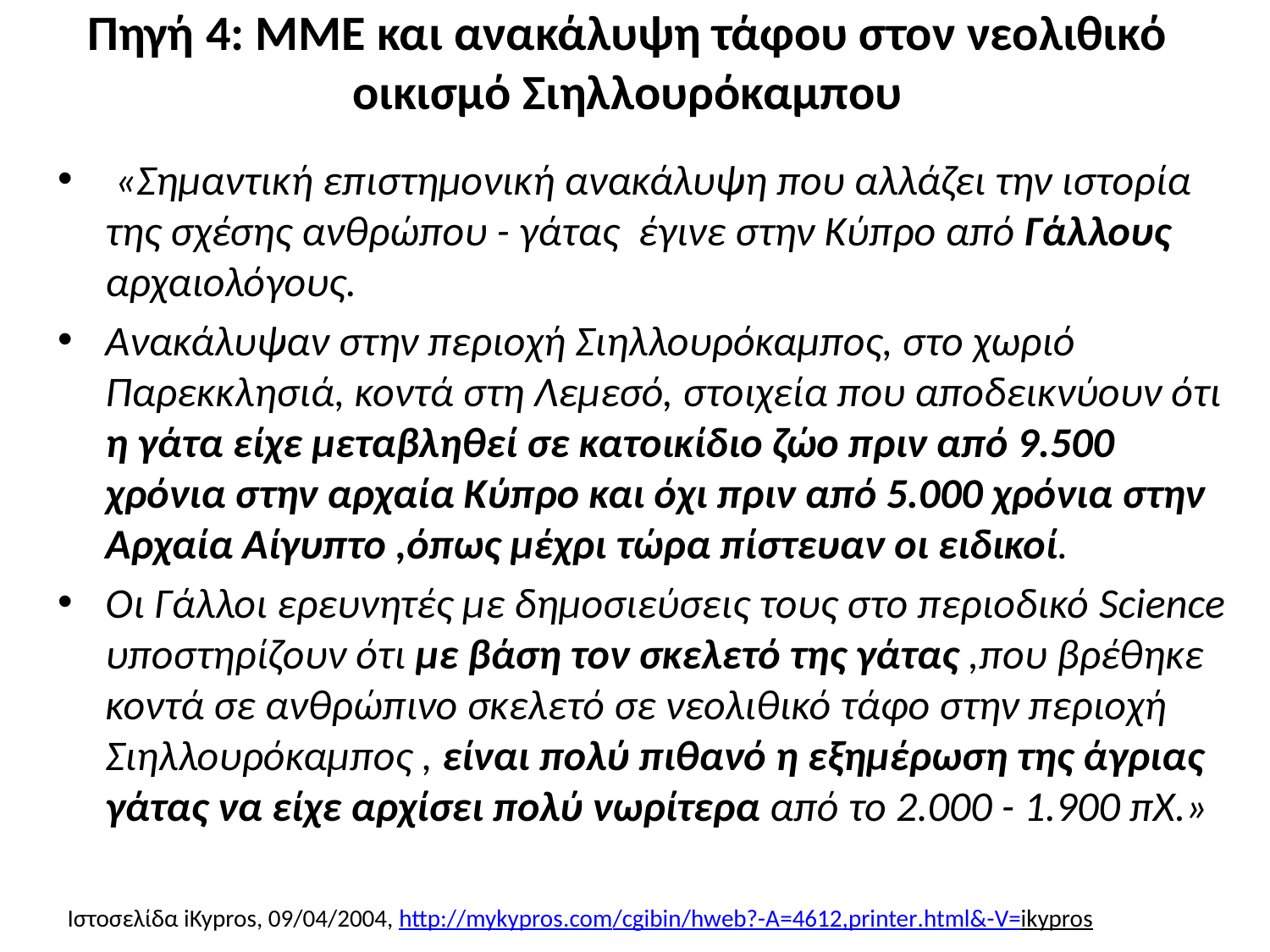

# Πηγή 4: ΜΜΕ και ανακάλυψη τάφου στον νεολιθικό οικισμό Σιηλλουρόκαμπου
 «Σημαντική επιστημονική ανακάλυψη που αλλάζει την ιστορία της σχέσης ανθρώπου - γάτας  έγινε στην Κύπρο από Γάλλους αρχαιολόγους.
Ανακάλυψαν στην περιοχή Σιηλλουρόκαμπος, στο χωριό Παρεκκλησιά, κοντά στη Λεμεσό, στοιχεία που αποδεικνύουν ότι η γάτα είχε μεταβληθεί σε κατοικίδιο ζώο πριν από 9.500 χρόνια στην αρχαία Κύπρο και όχι πριν από 5.000 χρόνια στην Αρχαία Αίγυπτο ,όπως μέχρι τώρα πίστευαν οι ειδικοί.
Οι Γάλλοι ερευνητές με δημοσιεύσεις τους στο περιοδικό Science υποστηρίζουν ότι με βάση τον σκελετό της γάτας ,που βρέθηκε κοντά σε ανθρώπινο σκελετό σε νεολιθικό τάφο στην περιοχή Σιηλλουρόκαμπος , είναι πολύ πιθανό η εξημέρωση της άγριας γάτας να είχε αρχίσει πολύ νωρίτερα από το 2.000 - 1.900 πΧ.»
Ιστοσελίδα iKypros, 09/04/2004, http://mykypros.com/cgibin/hweb?-A=4612,printer.html&-V=ikypros